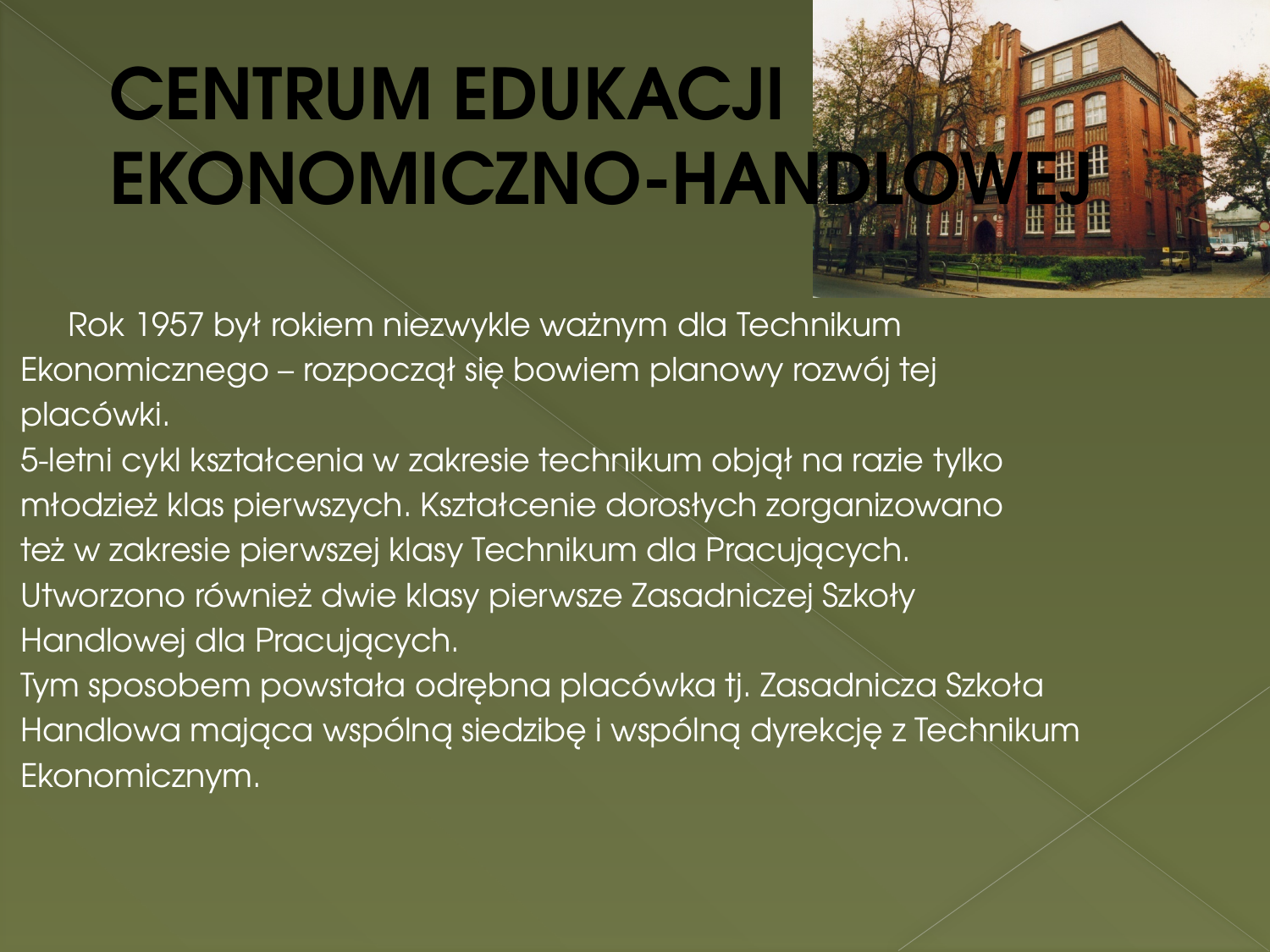

# CENTRUM EDUKACJI EKONOMICZNO-HANDLOWEJ
	Rok 1957 był rokiem niezwykle ważnym dla Technikum
Ekonomicznego – rozpoczął się bowiem planowy rozwój tej
placówki.
5-letni cykl kształcenia w zakresie technikum objął na razie tylko
młodzież klas pierwszych. Kształcenie dorosłych zorganizowano
też w zakresie pierwszej klasy Technikum dla Pracujących.
Utworzono również dwie klasy pierwsze Zasadniczej Szkoły
Handlowej dla Pracujących.
Tym sposobem powstała odrębna placówka tj. Zasadnicza Szkoła
Handlowa mająca wspólną siedzibę i wspólną dyrekcję z Technikum
Ekonomicznym.